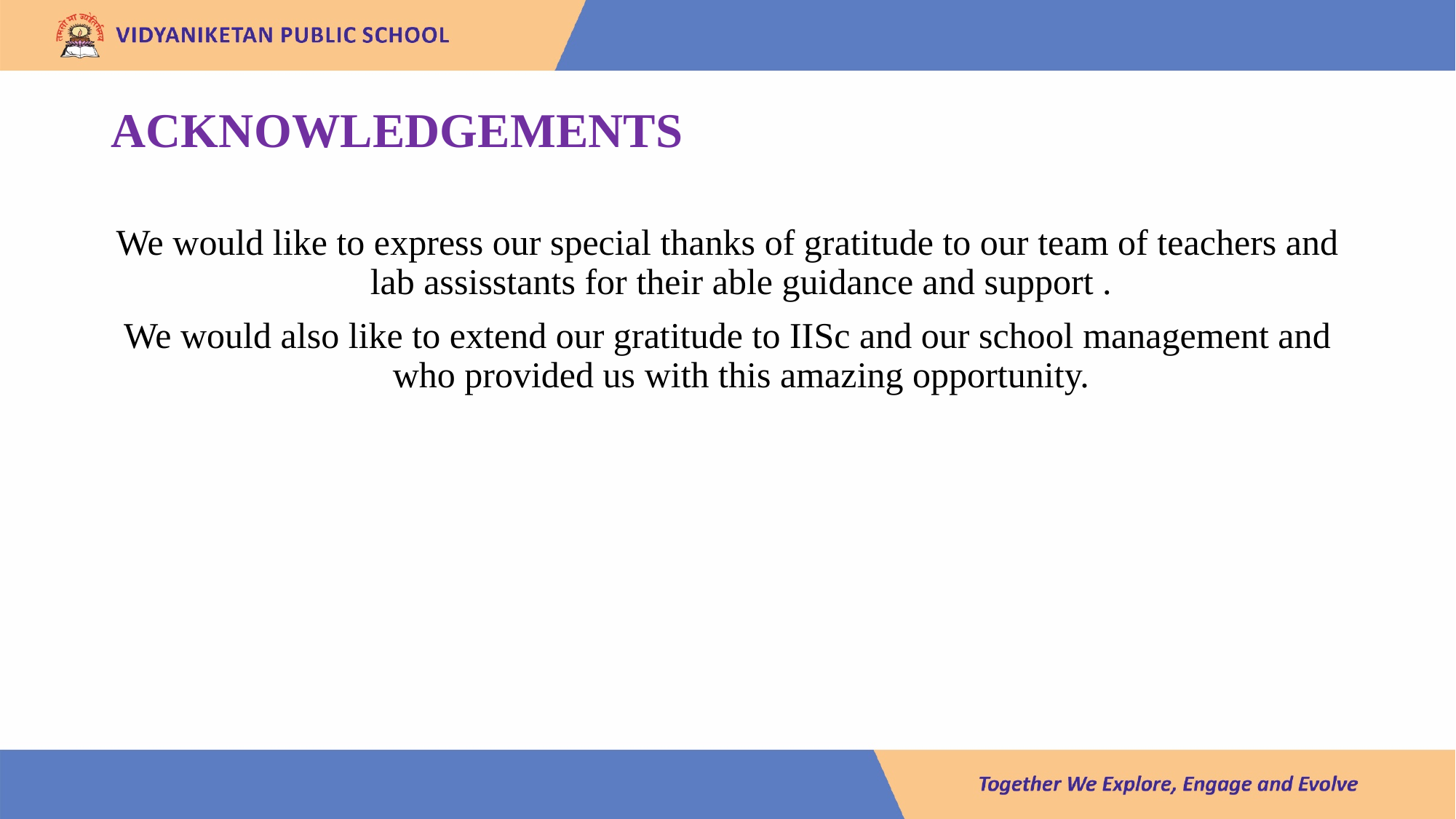

# ACKNOWLEDGEMENTS
We would like to express our special thanks of gratitude to our team of teachers and lab assisstants for their able guidance and support .
We would also like to extend our gratitude to IISc and our school management and who provided us with this amazing opportunity.

Lake 2022
36